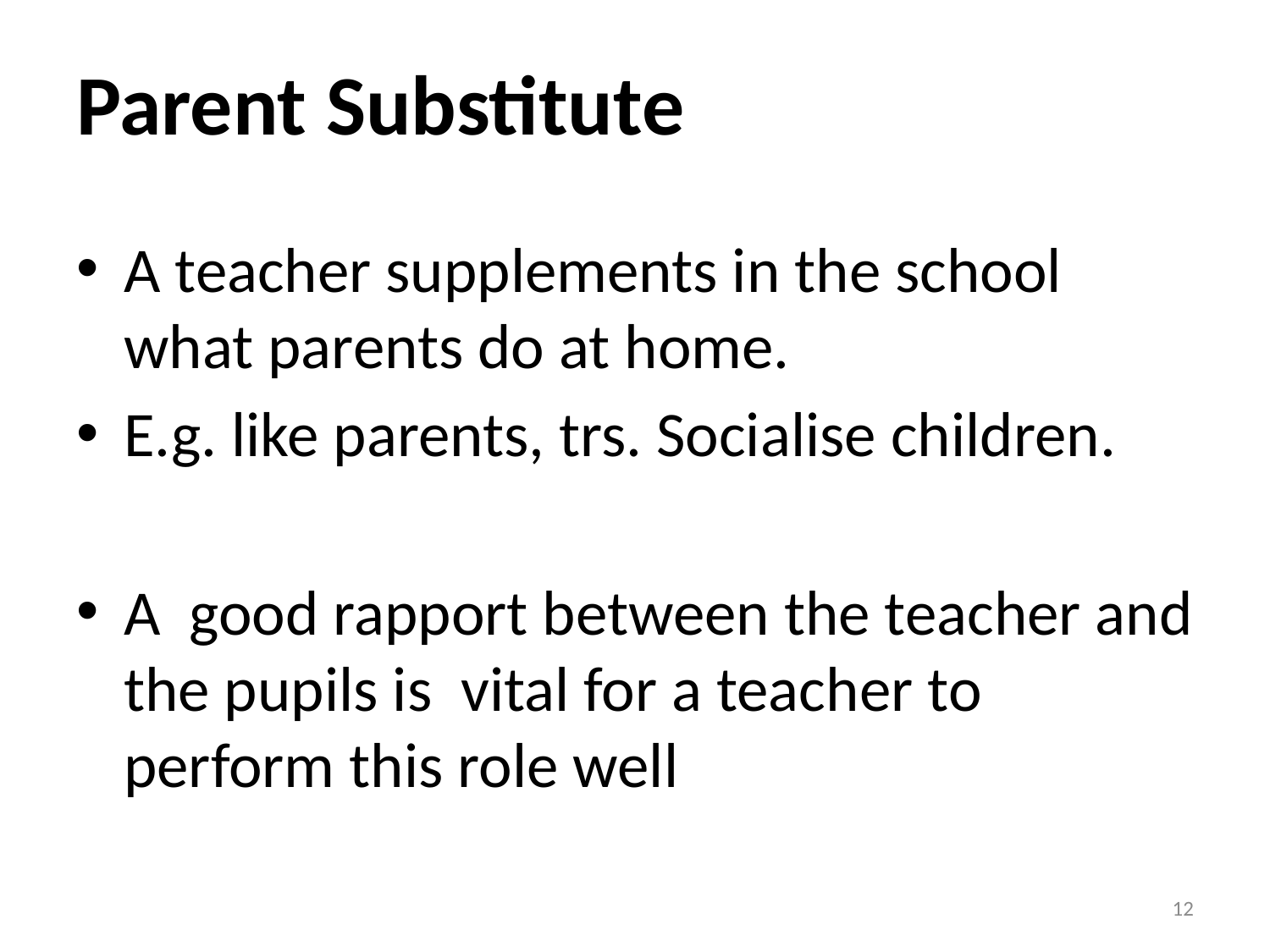

# Parent Substitute
A teacher supplements in the school what parents do at home.
E.g. like parents, trs. Socialise children.

A  good rapport between the teacher and the pupils is  vital for a teacher to perform this role well
12